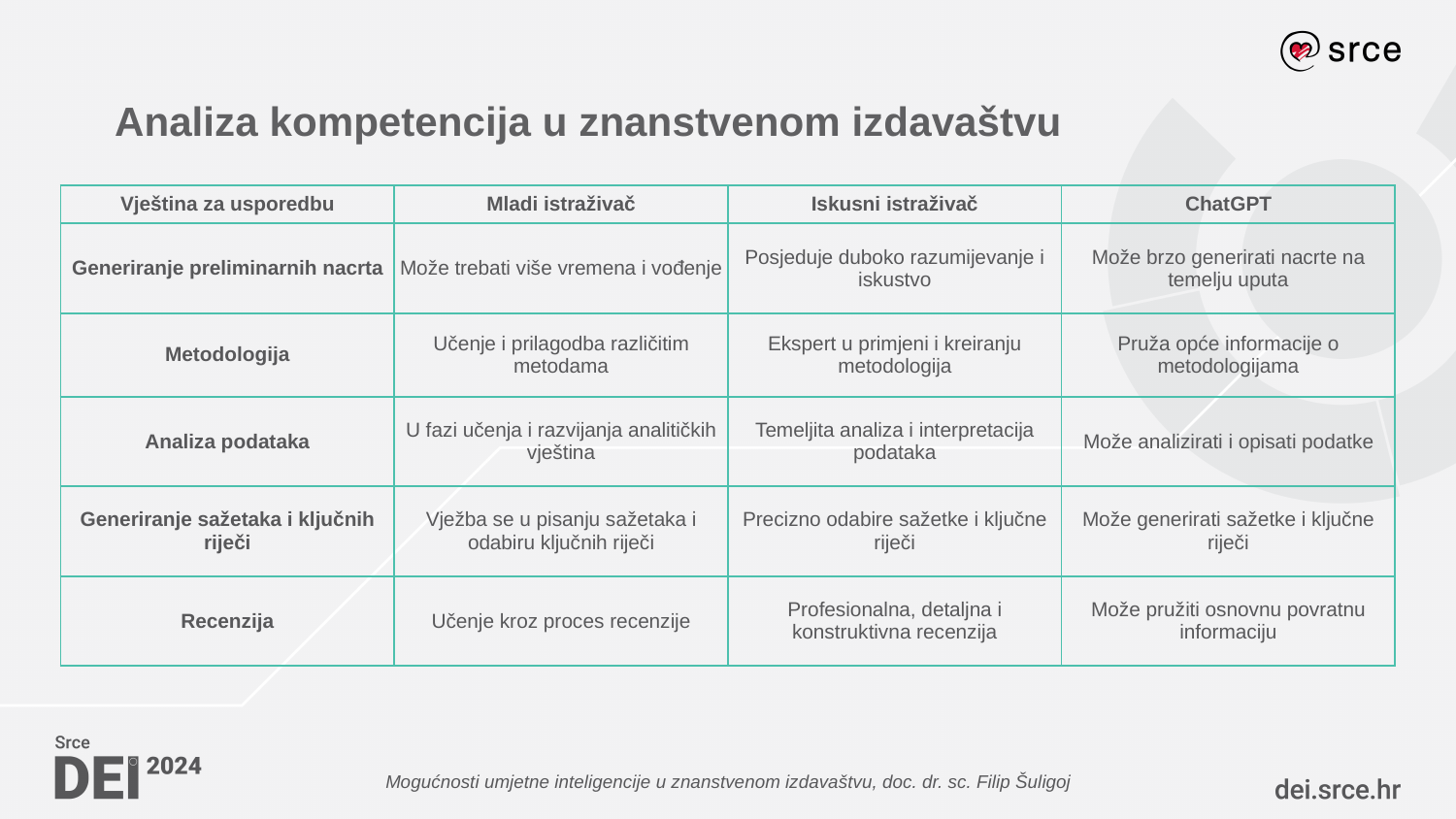

# Analiza kompetencija u znanstvenom izdavaštvu
| Vještina za usporedbu | Mladi istraživač | Iskusni istraživač | ChatGPT |
| --- | --- | --- | --- |
| Generiranje preliminarnih nacrta | Može trebati više vremena i vođenje | Posjeduje duboko razumijevanje i iskustvo | Može brzo generirati nacrte na temelju uputa |
| Metodologija | Učenje i prilagodba različitim metodama | Ekspert u primjeni i kreiranju metodologija | Pruža opće informacije o metodologijama |
| Analiza podataka | U fazi učenja i razvijanja analitičkih vještina | Temeljita analiza i interpretacija podataka | Može analizirati i opisati podatke |
| Generiranje sažetaka i ključnih riječi | Vježba se u pisanju sažetaka i odabiru ključnih riječi | Precizno odabire sažetke i ključne riječi | Može generirati sažetke i ključne riječi |
| Recenzija | Učenje kroz proces recenzije | Profesionalna, detaljna i konstruktivna recenzija | Može pružiti osnovnu povratnu informaciju |
Mogućnosti umjetne inteligencije u znanstvenom izdavaštvu, doc. dr. sc. Filip Šuligoj